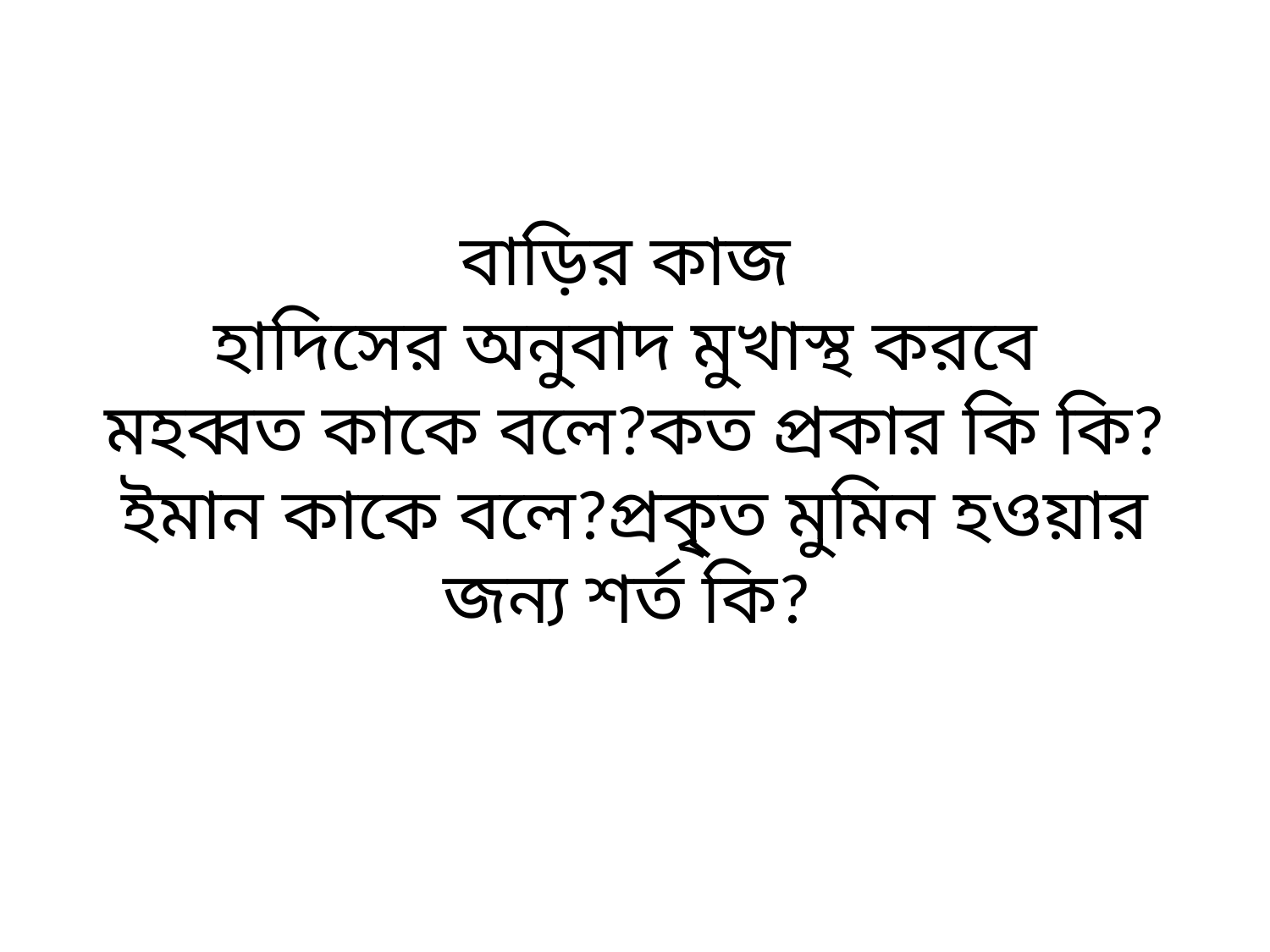

# বাড়ির কাজ হাদিসের অনুবাদ মুখাস্থ করবে মহব্বত কাকে বলে?কত প্রকার কি কি? ইমান কাকে বলে?প্রকৃ্ত মুমিন হওয়ার জন্য শর্ত কি?